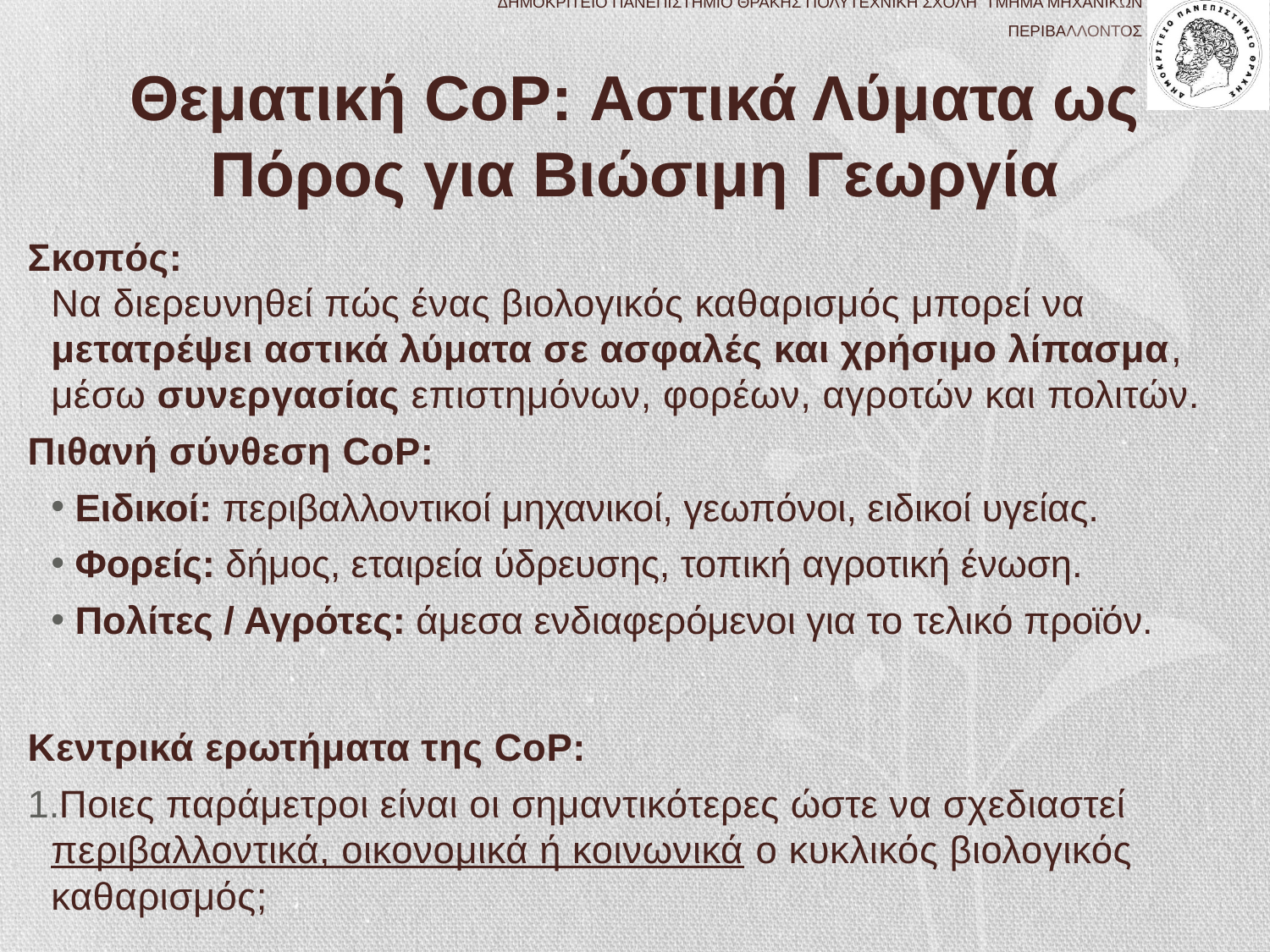

# Θεματική CoP: Αστικά Λύματα ως Πόρος για Βιώσιμη Γεωργία
Σκοπός:
Να διερευνηθεί πώς ένας βιολογικός καθαρισμός μπορεί να μετατρέψει αστικά λύματα σε ασφαλές και χρήσιμο λίπασμα, μέσω συνεργασίας επιστημόνων, φορέων, αγροτών και πολιτών.
Πιθανή σύνθεση CoP:
Ειδικοί: περιβαλλοντικοί μηχανικοί, γεωπόνοι, ειδικοί υγείας.
Φορείς: δήμος, εταιρεία ύδρευσης, τοπική αγροτική ένωση.
Πολίτες / Αγρότες: άμεσα ενδιαφερόμενοι για το τελικό προϊόν.

Κεντρικά ερωτήματα της CoP:
Ποιες παράμετροι είναι οι σημαντικότερες ώστε να σχεδιαστεί περιβαλλοντικά, οικονομικά ή κοινωνικά ο κυκλικός βιολογικός καθαρισμός;